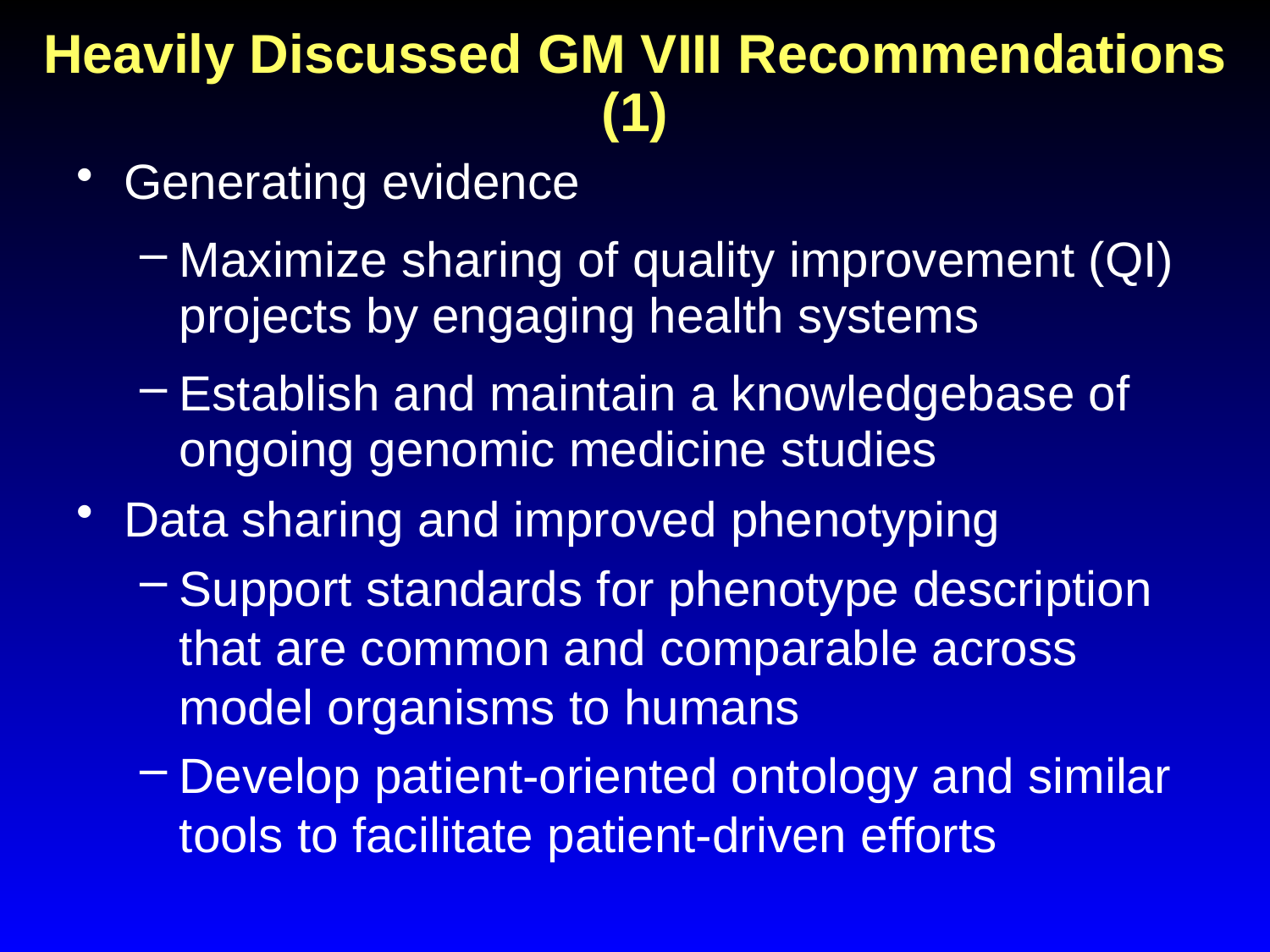

# Heavily Discussed GM VIII Recommendations (1)
Generating evidence
Maximize sharing of quality improvement (QI) projects by engaging health systems
Establish and maintain a knowledgebase of ongoing genomic medicine studies
Data sharing and improved phenotyping
Support standards for phenotype description that are common and comparable across model organisms to humans
Develop patient-oriented ontology and similar tools to facilitate patient-driven efforts